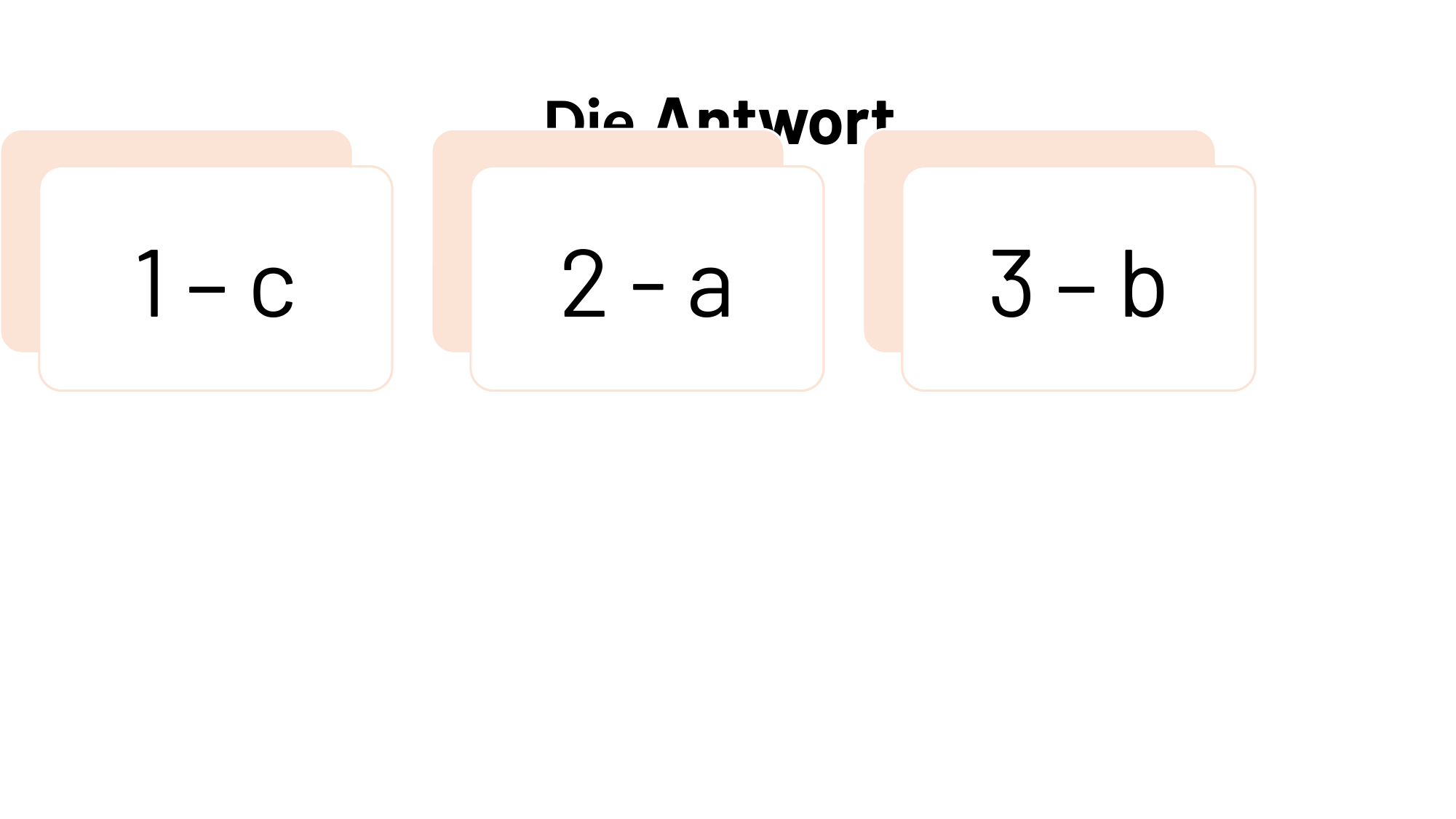

# Die Antwort
1 – c
2 - a
3 – b